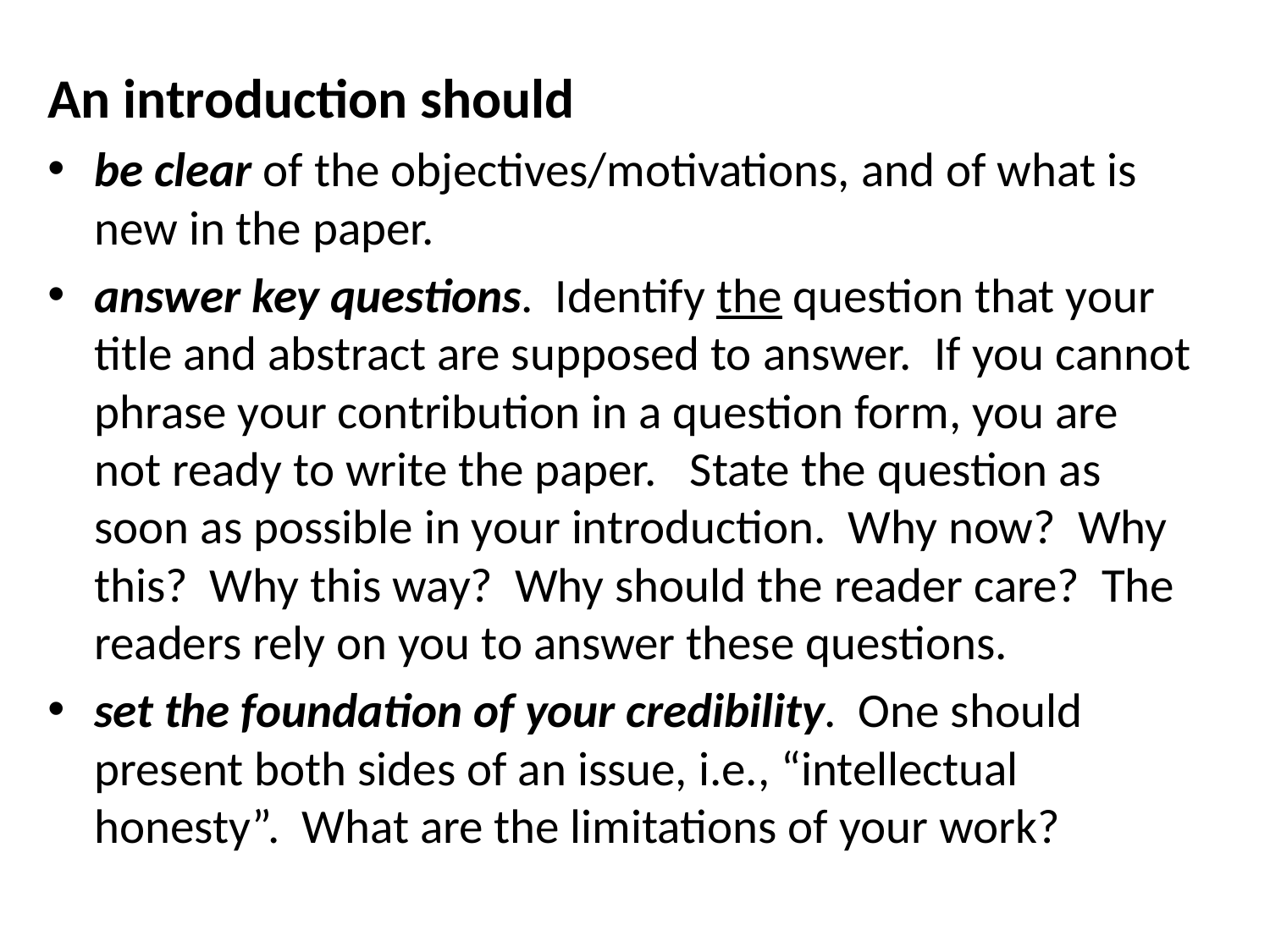

An introduction should
be clear of the objectives/motivations, and of what is new in the paper.
answer key questions.  Identify the question that your title and abstract are supposed to answer.  If you cannot phrase your contribution in a question form, you are not ready to write the paper.   State the question as soon as possible in your introduction.  Why now?  Why this?  Why this way?  Why should the reader care?  The readers rely on you to answer these questions.
set the foundation of your credibility.  One should present both sides of an issue, i.e., “intellectual honesty”.  What are the limitations of your work?